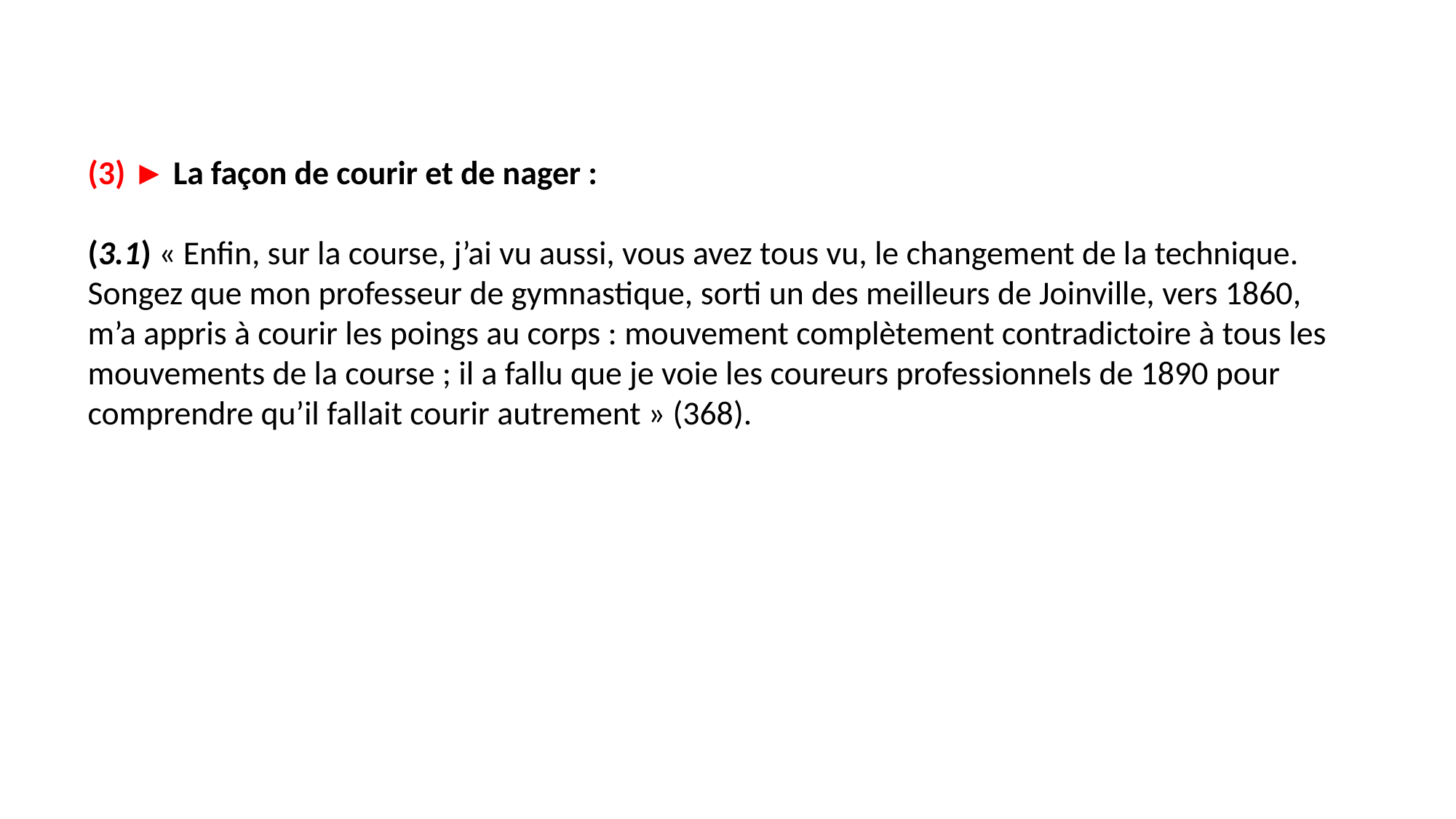

# (3) ► La façon de courir et de nager : (3.1) « Enfin, sur la course, j’ai vu aussi, vous avez tous vu, le changement de la technique. Songez que mon professeur de gymnastique, sorti un des meilleurs de Joinville, vers 1860, m’a appris à courir les poings au corps : mouvement complètement contradictoire à tous les mouvements de la course ; il a fallu que je voie les coureurs professionnels de 1890 pour comprendre qu’il fallait courir autrement » (368).